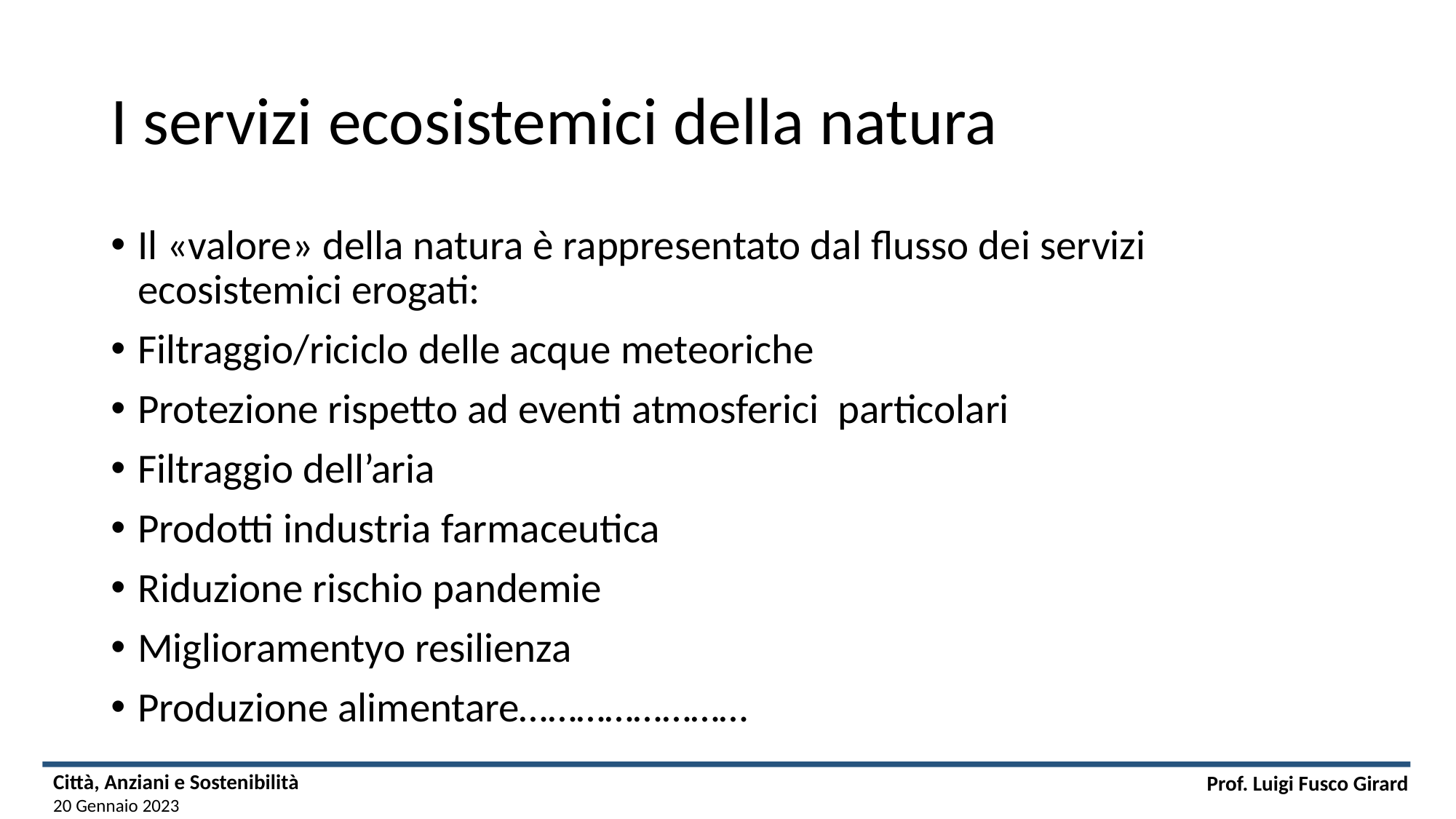

# I servizi ecosistemici della natura
Il «valore» della natura è rappresentato dal flusso dei servizi ecosistemici erogati:
Filtraggio/riciclo delle acque meteoriche
Protezione rispetto ad eventi atmosferici  particolari
Filtraggio dell’aria
Prodotti industria farmaceutica
Riduzione rischio pandemie
Miglioramentyo resilienza
Produzione alimentare……………………

Città, Anziani e Sostenibilità
20 Gennaio 2023
Prof. Luigi Fusco Girard